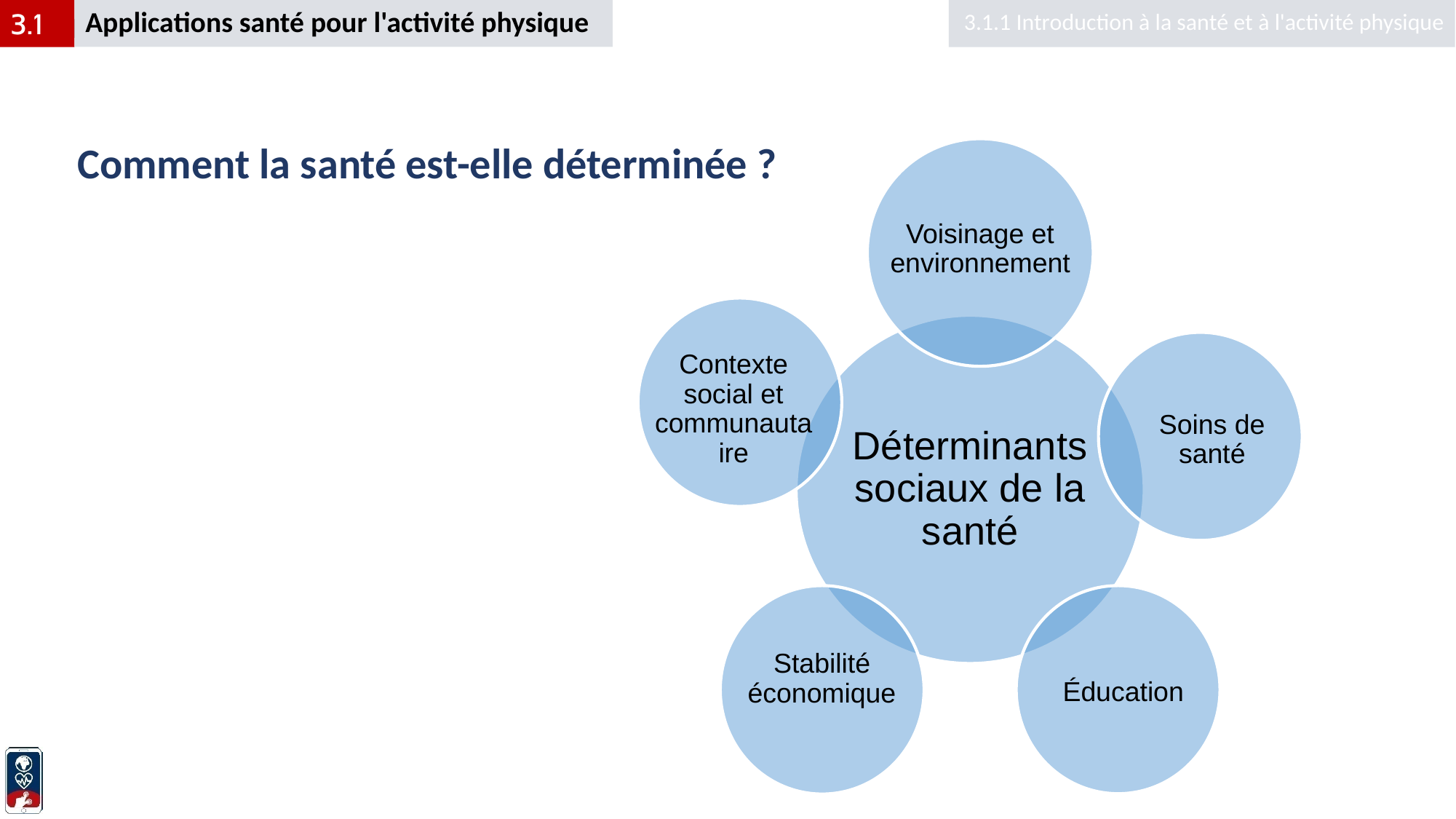

Applications santé pour l'activité physique
3.1.1 Introduction à la santé et à l'activité physique
3.1
# Comment la santé est-elle déterminée ?

Voisinage et environnement

Contexte social et communautaire
Déterminants sociaux de la santé
Soins de santé

Stabilité économique
Éducation